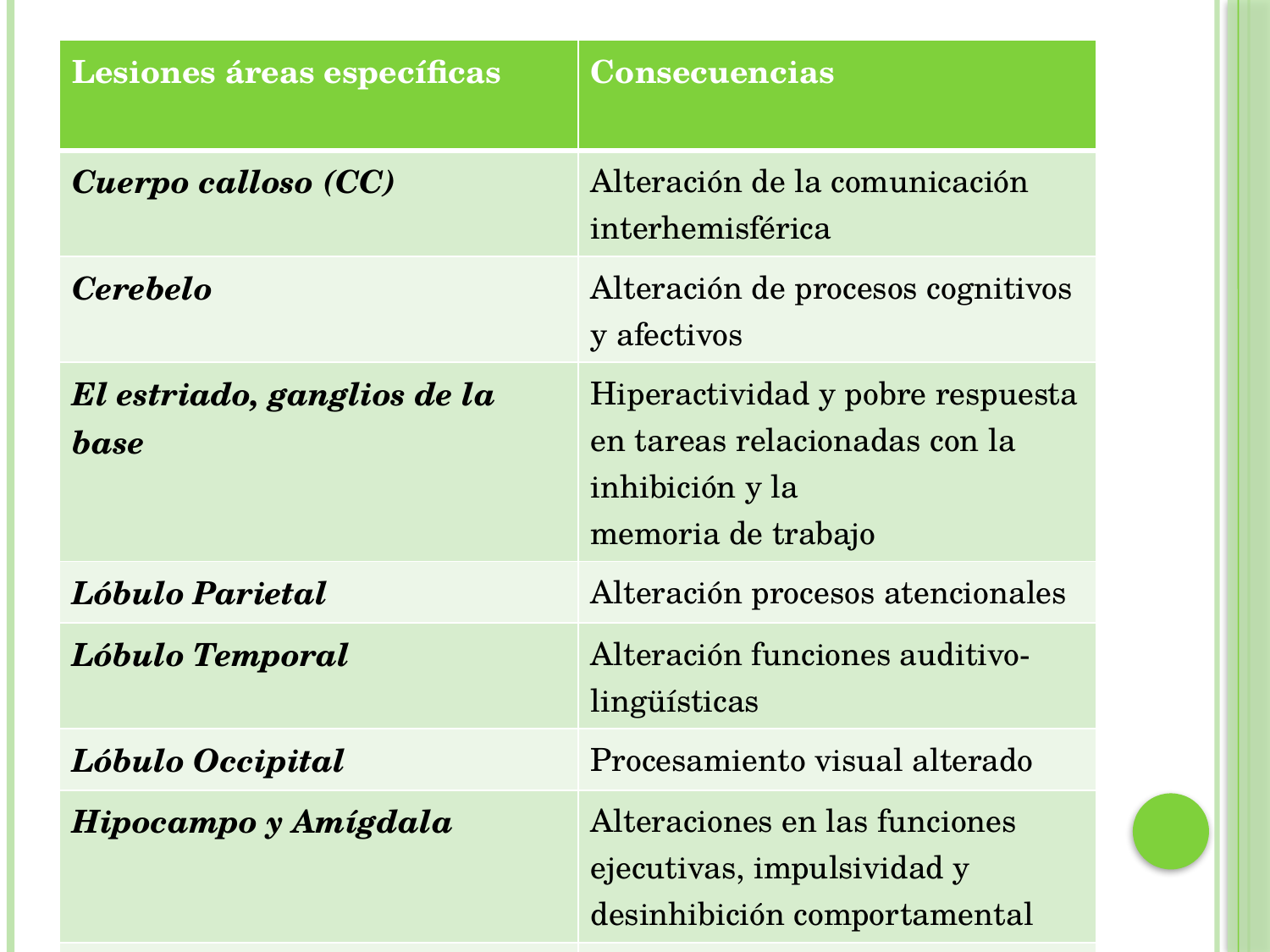

| Lesiones áreas específicas | Consecuencias |
| --- | --- |
| Cuerpo calloso (CC) | Alteración de la comunicación interhemisférica |
| Cerebelo | Alteración de procesos cognitivos y afectivos |
| El estriado, ganglios de la base | Hiperactividad y pobre respuesta en tareas relacionadas con la inhibición y la memoria de trabajo |
| Lóbulo Parietal | Alteración procesos atencionales |
| Lóbulo Temporal | Alteración funciones auditivo-lingüísticas |
| Lóbulo Occipital | Procesamiento visual alterado |
| Hipocampo y Amígdala | Alteraciones en las funciones ejecutivas, impulsividad y desinhibición comportamental |
| Locus coeruleus | Alteración nivel sostenido de alerta, incremento en la tasa de falsas respuestas |